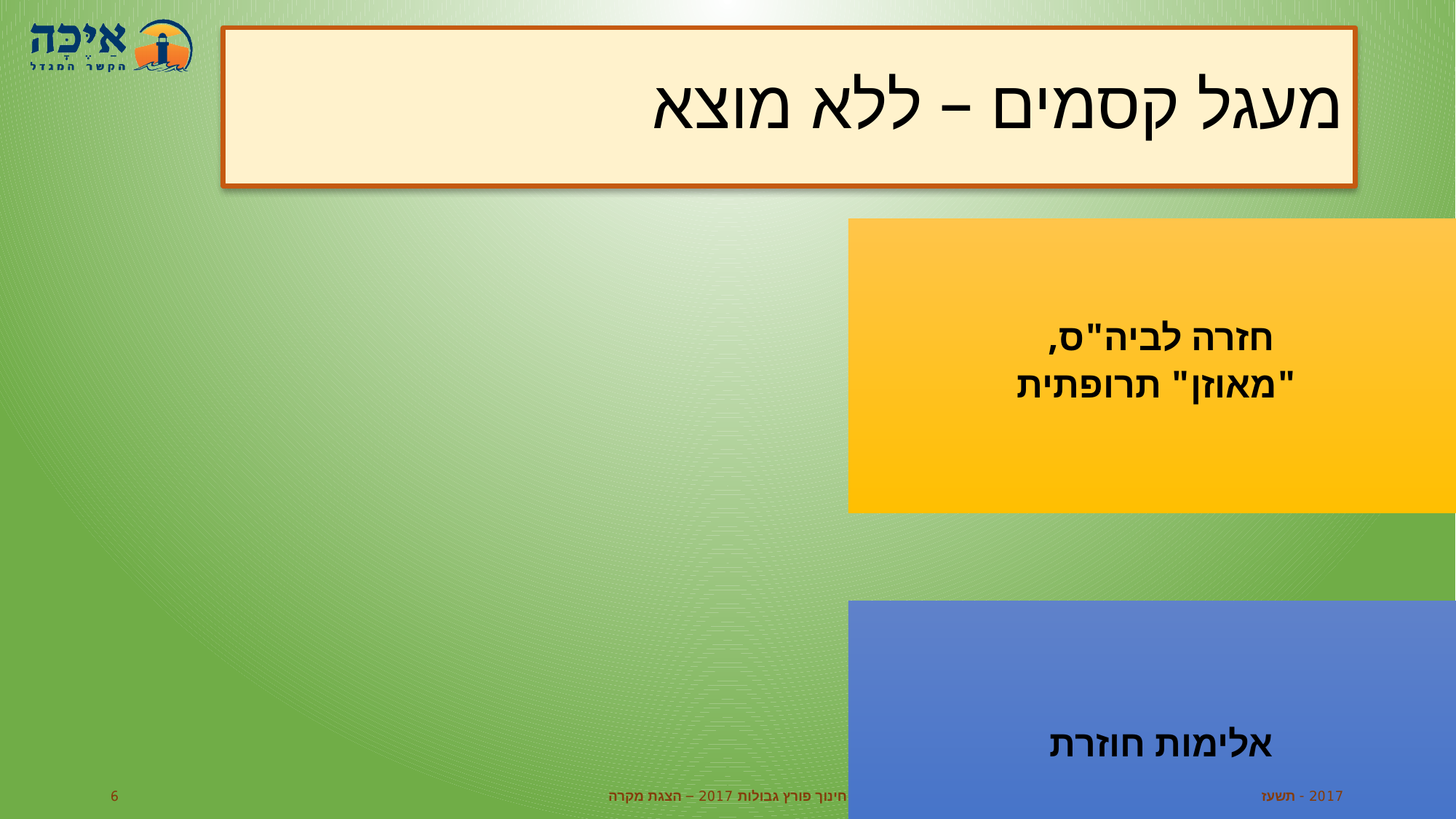

# מעגל קסמים – ללא מוצא
חזרה לביה"ס,
 "מאוזן" תרופתית
אלימות חוזרת
6
חינוך פורץ גבולות 2017 – הצגת מקרה
2017 - תשעז